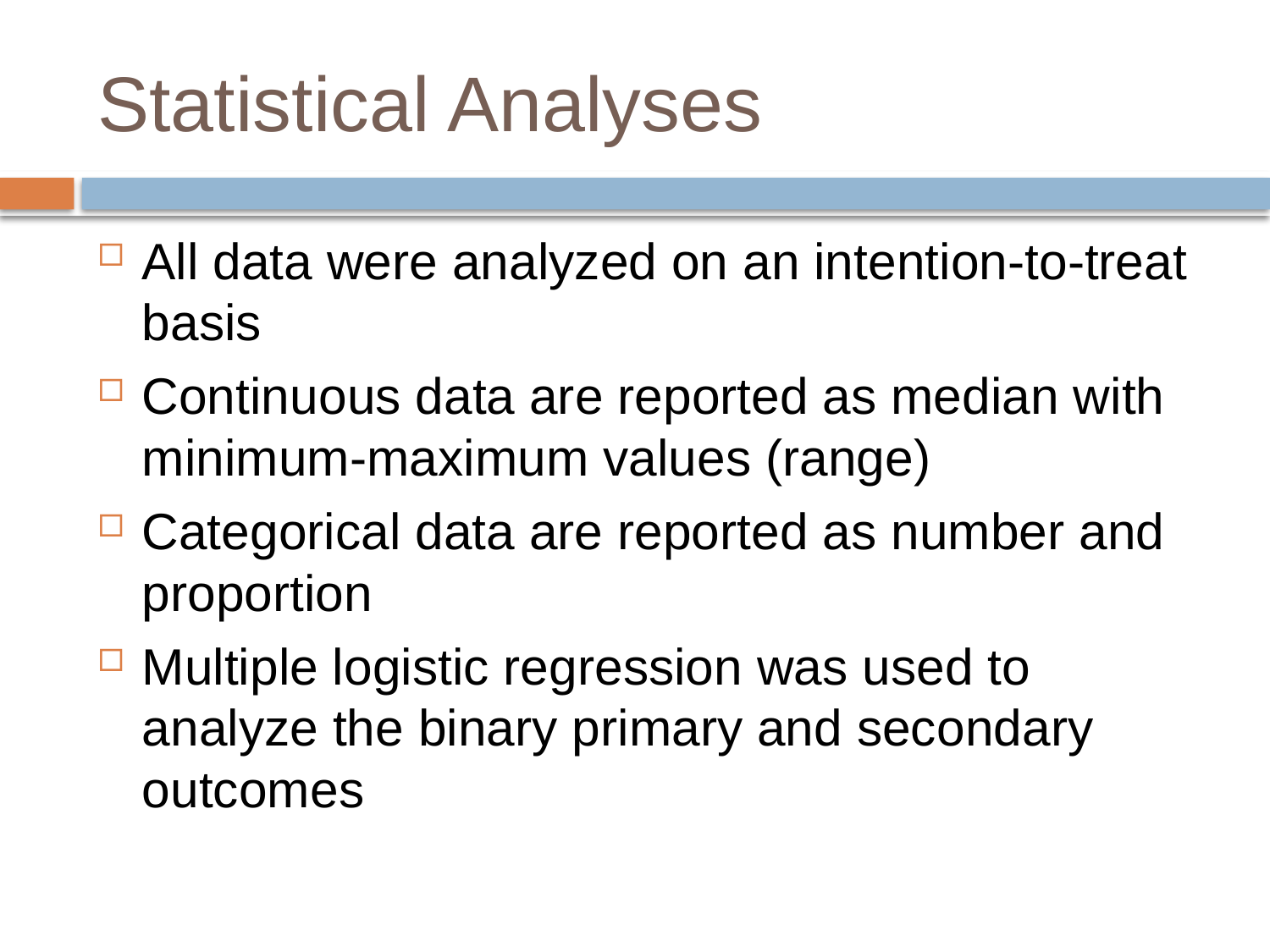

# Statistical Analyses
All data were analyzed on an intention-to-treat basis
Continuous data are reported as median with minimum-maximum values (range)
Categorical data are reported as number and proportion
Multiple logistic regression was used to analyze the binary primary and secondary outcomes